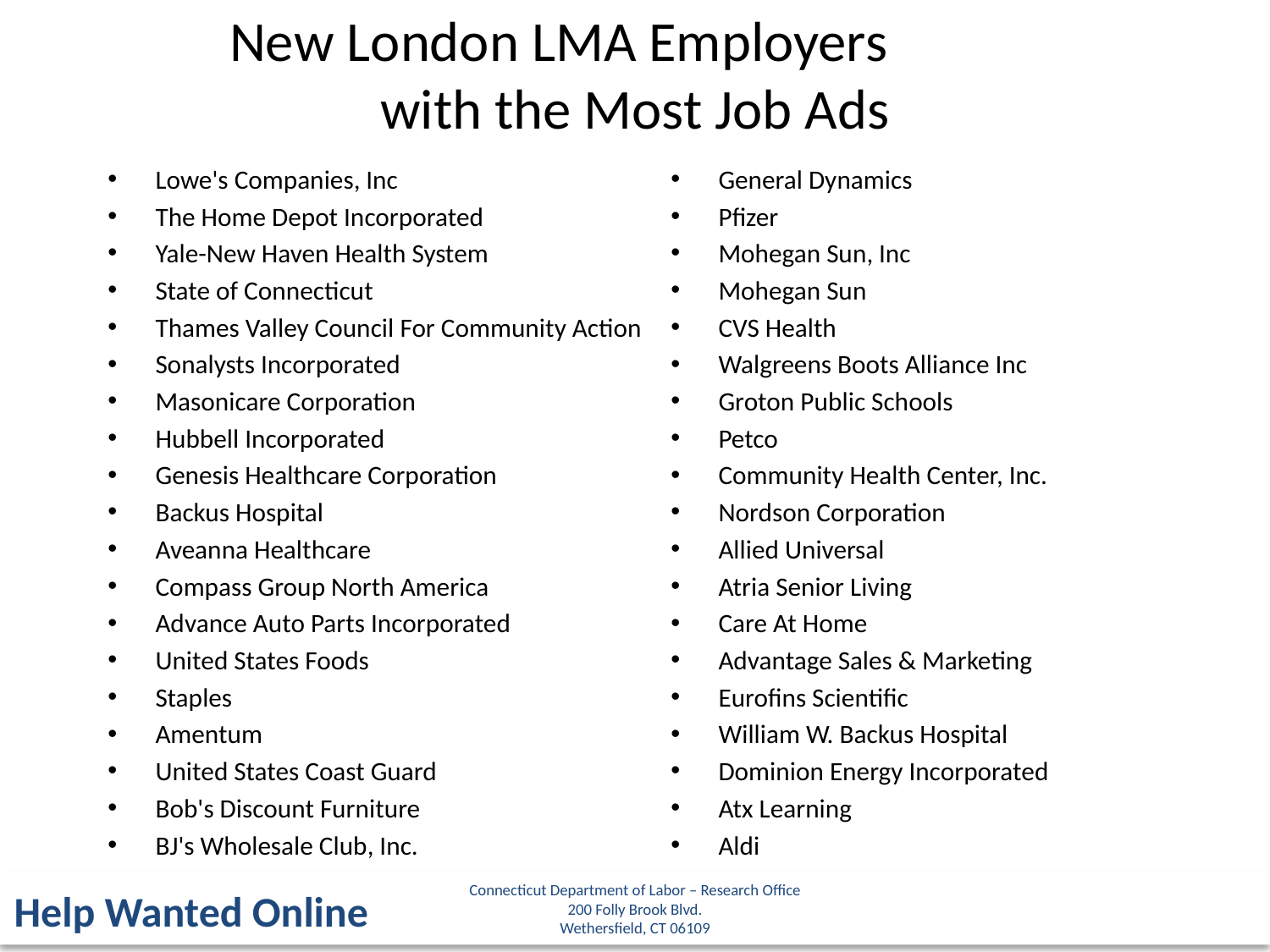

New London LMA Employers
with the Most Job Ads
General Dynamics
Pfizer
Mohegan Sun, Inc
Mohegan Sun
CVS Health
Walgreens Boots Alliance Inc
Groton Public Schools
Petco
Community Health Center, Inc.
Nordson Corporation
Allied Universal
Atria Senior Living
Care At Home
Advantage Sales & Marketing
Eurofins Scientific
William W. Backus Hospital
Dominion Energy Incorporated
Atx Learning
Aldi
Lowe's Companies, Inc
The Home Depot Incorporated
Yale-New Haven Health System
State of Connecticut
Thames Valley Council For Community Action
Sonalysts Incorporated
Masonicare Corporation
Hubbell Incorporated
Genesis Healthcare Corporation
Backus Hospital
Aveanna Healthcare
Compass Group North America
Advance Auto Parts Incorporated
United States Foods
Staples
Amentum
United States Coast Guard
Bob's Discount Furniture
BJ's Wholesale Club, Inc.
Connecticut Department of Labor – Research Office
200 Folly Brook Blvd.
Wethersfield, CT 06109
Help Wanted Online
34